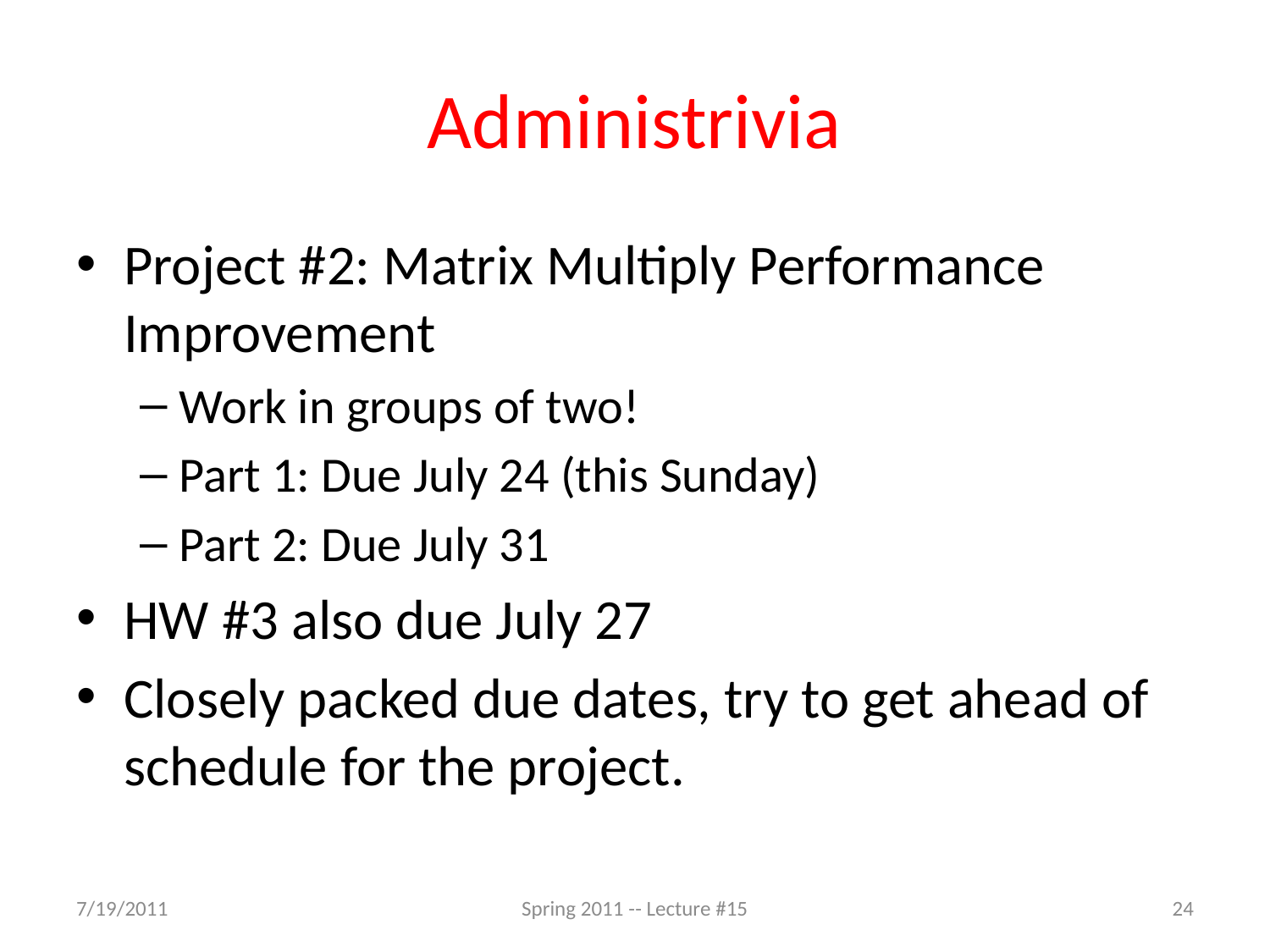

# Administrivia
Project #2: Matrix Multiply Performance Improvement
Work in groups of two!
Part 1: Due July 24 (this Sunday)
Part 2: Due July 31
HW #3 also due July 27
Closely packed due dates, try to get ahead of schedule for the project.
7/19/2011
Spring 2011 -- Lecture #15
24